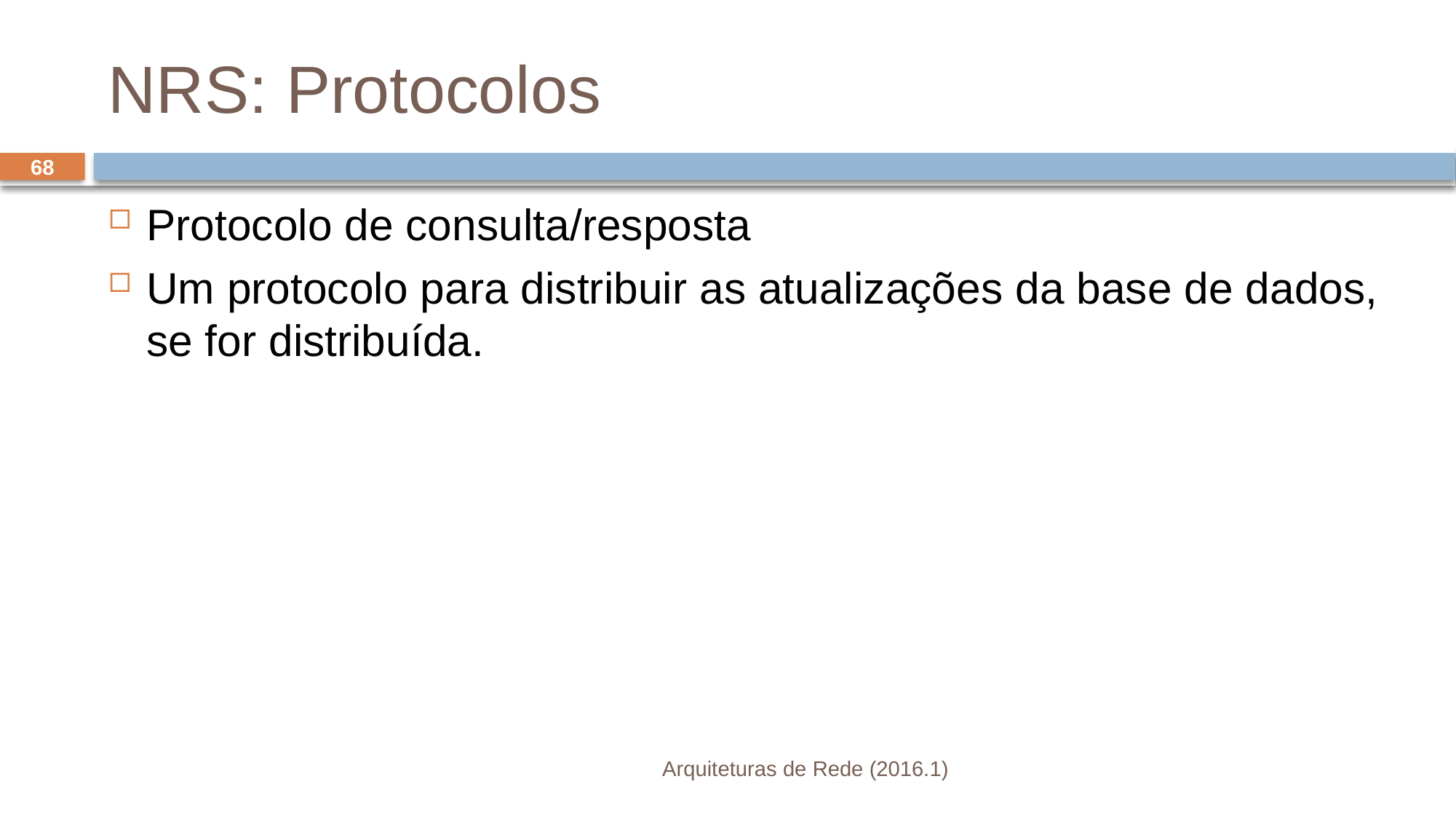

# NRS: Protocolos
68
Protocolo de consulta/resposta
Um protocolo para distribuir as atualizações da base de dados, se for distribuída.
Arquiteturas de Rede (2016.1)